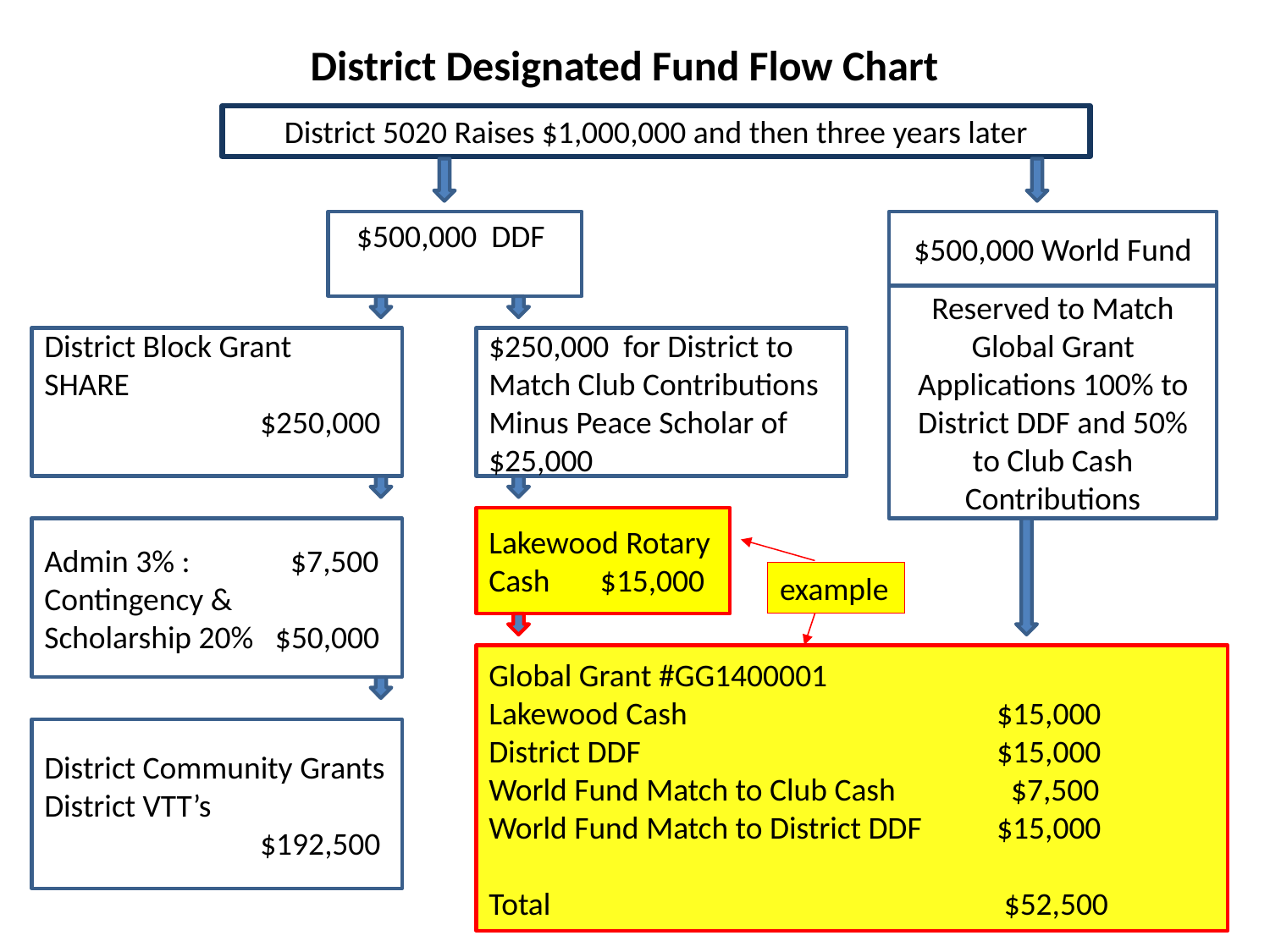

# District Designated Fund Flow Chart
District 5020 Raises $1,000,000 and then three years later

$$500,000  DDF
$500,000 World Fund
Reserved to Match Global Grant Applications 100% to District DDF and 50% to Club Cash Contributions

District Block Grant
SHARE
                              $250,000

$250,000  for District to
Match Club Contributions
Minus Peace Scholar of
$25,000

Lakewood Rotary
Cash       $15,000

Admin 3% :              $7,500
Contingency &
Scholarship 20%   $50,000

example

Global Grant #GG1400001
Lakewood Cash  			$15,000
District DDF         			$15,000
World Fund Match to Club Cash  	  $7,500
World Fund Match to District DDF  	$15,000

Total      				 $52,500

District Community Grants
District VTT’s
                              $192,500